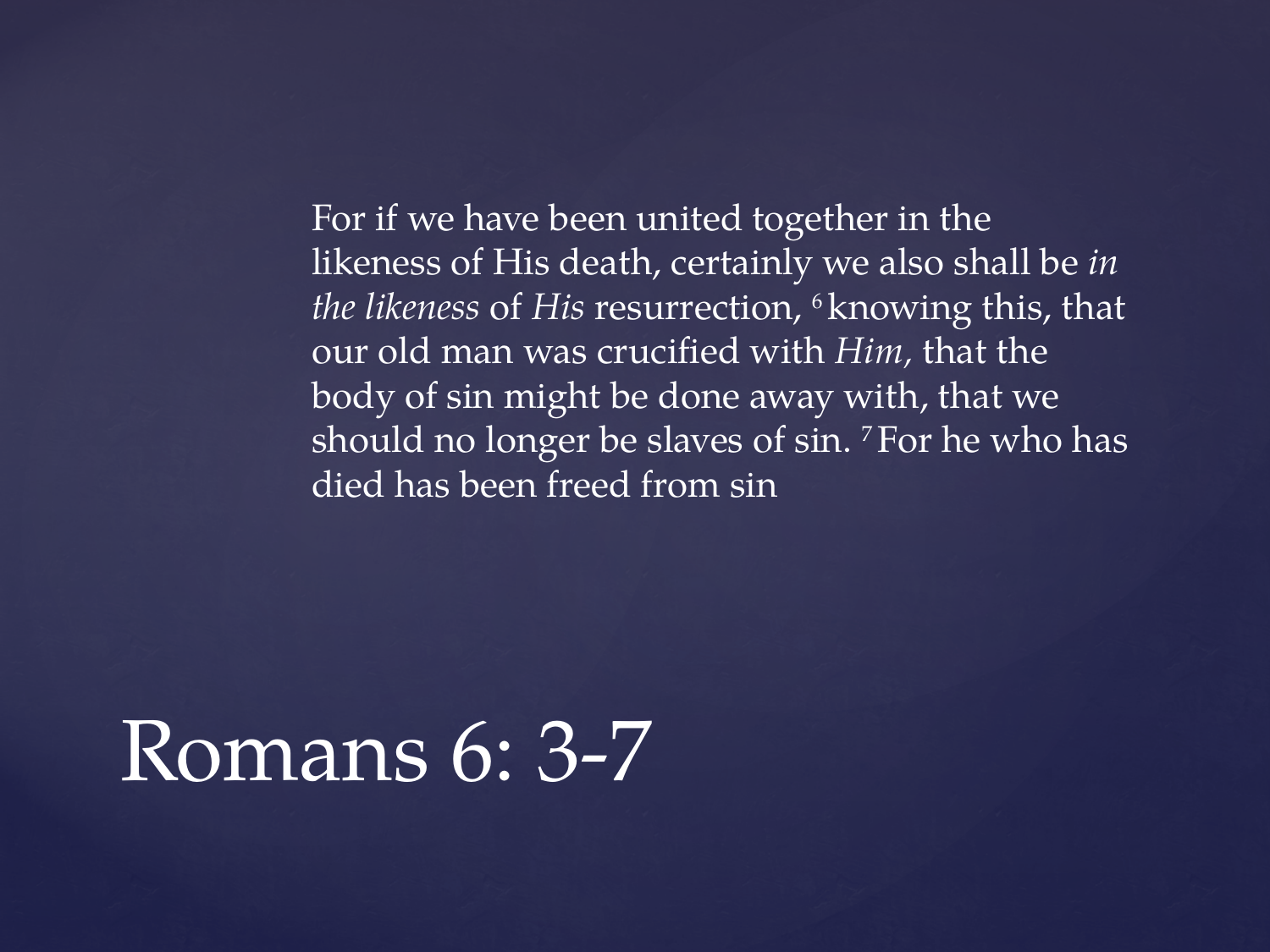

For if we have been united together in the likeness of His death, certainly we also shall be in the likeness of His resurrection, 6 knowing this, that our old man was crucified with Him, that the body of sin might be done away with, that we should no longer be slaves of sin. 7 For he who has died has been freed from sin
# Romans 6: 3-7